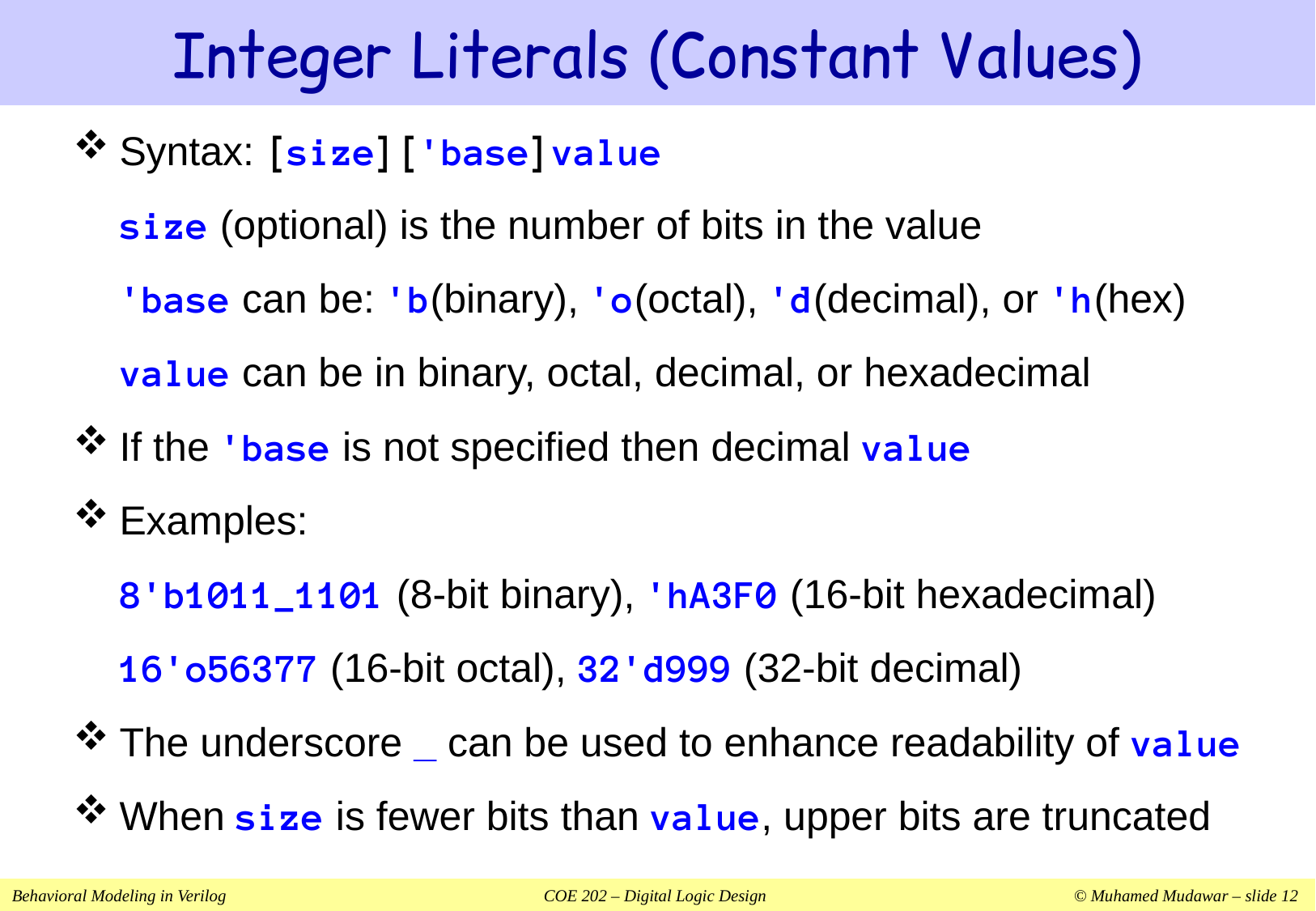

# Integer Literals (Constant Values)
Syntax: [size]['base]value
size (optional) is the number of bits in the value
'base can be: 'b(binary), 'o(octal), 'd(decimal), or 'h(hex)
value can be in binary, octal, decimal, or hexadecimal
If the 'base is not specified then decimal value
Examples:
8'b1011_1101 (8-bit binary), 'hA3F0 (16-bit hexadecimal)
16'o56377 (16-bit octal), 32'd999 (32-bit decimal)
The underscore _ can be used to enhance readability of value
When size is fewer bits than value, upper bits are truncated